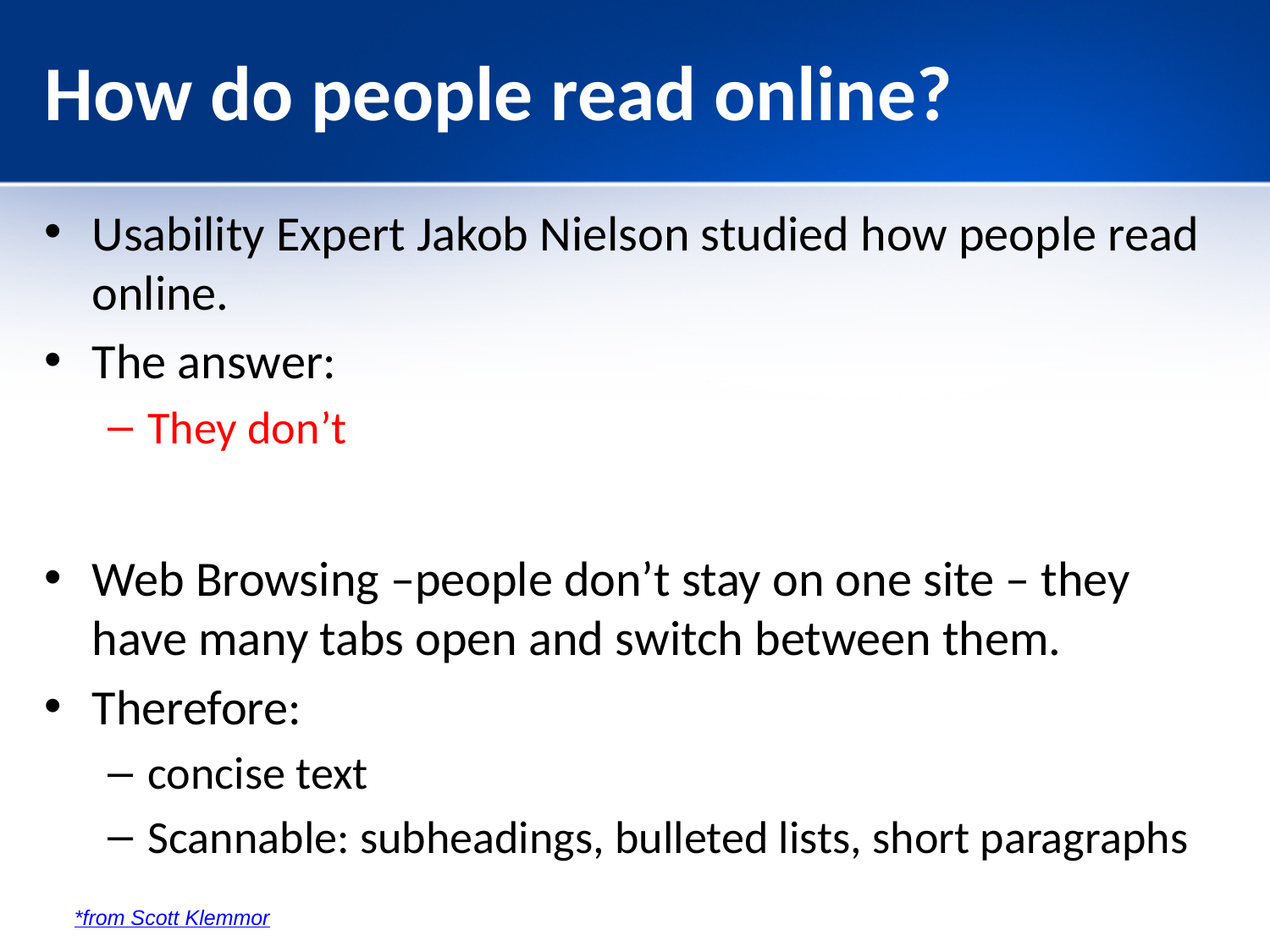

# How do people read online?
Usability Expert Jakob Nielson studied how people read online.
The answer:
They don’t

Web Browsing –people don’t stay on one site – they have many tabs open and switch between them.
Therefore:
concise text
Scannable: subheadings, bulleted lists, short paragraphs

*from Scott Klemmor